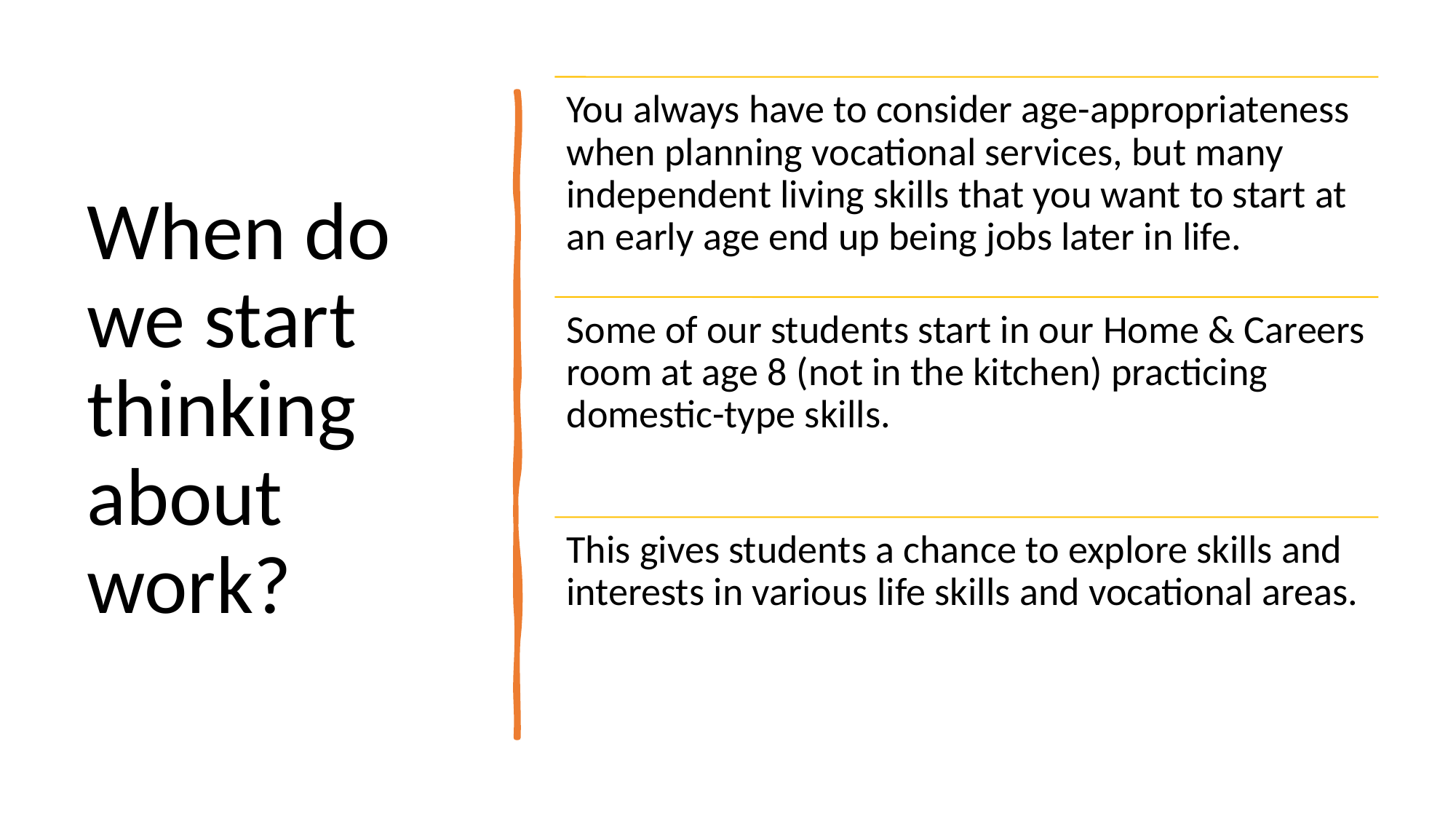

You always have to consider age-appropriateness when planning vocational services, but many independent living skills that you want to start at an early age end up being jobs later in life.
Some of our students start in our Home & Careers room at age 8 (not in the kitchen) practicing domestic-type skills.
This gives students a chance to explore skills and interests in various life skills and vocational areas.
# When do we start thinking about work?